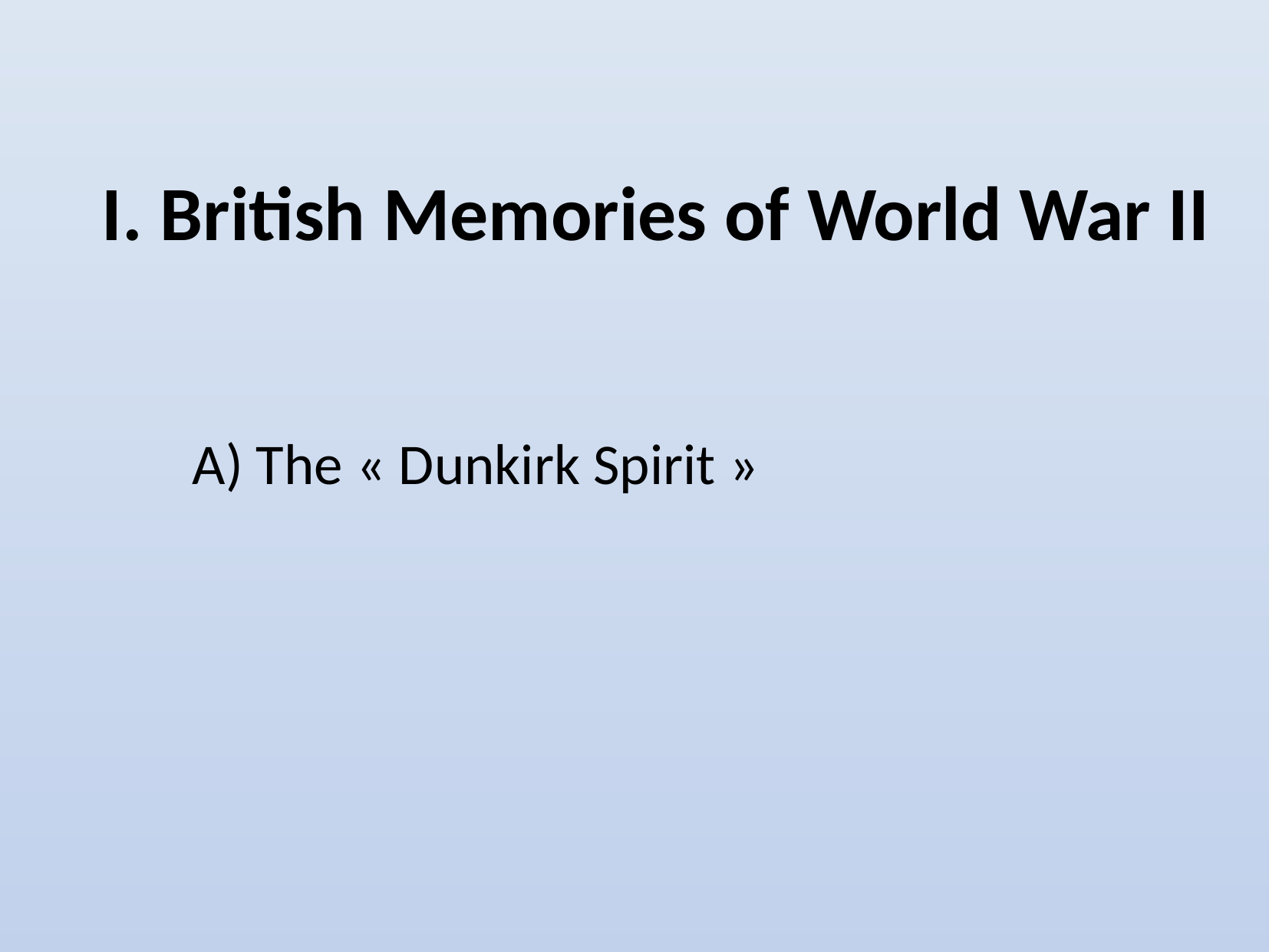

I. British Memories of World War II
A) The « Dunkirk Spirit »